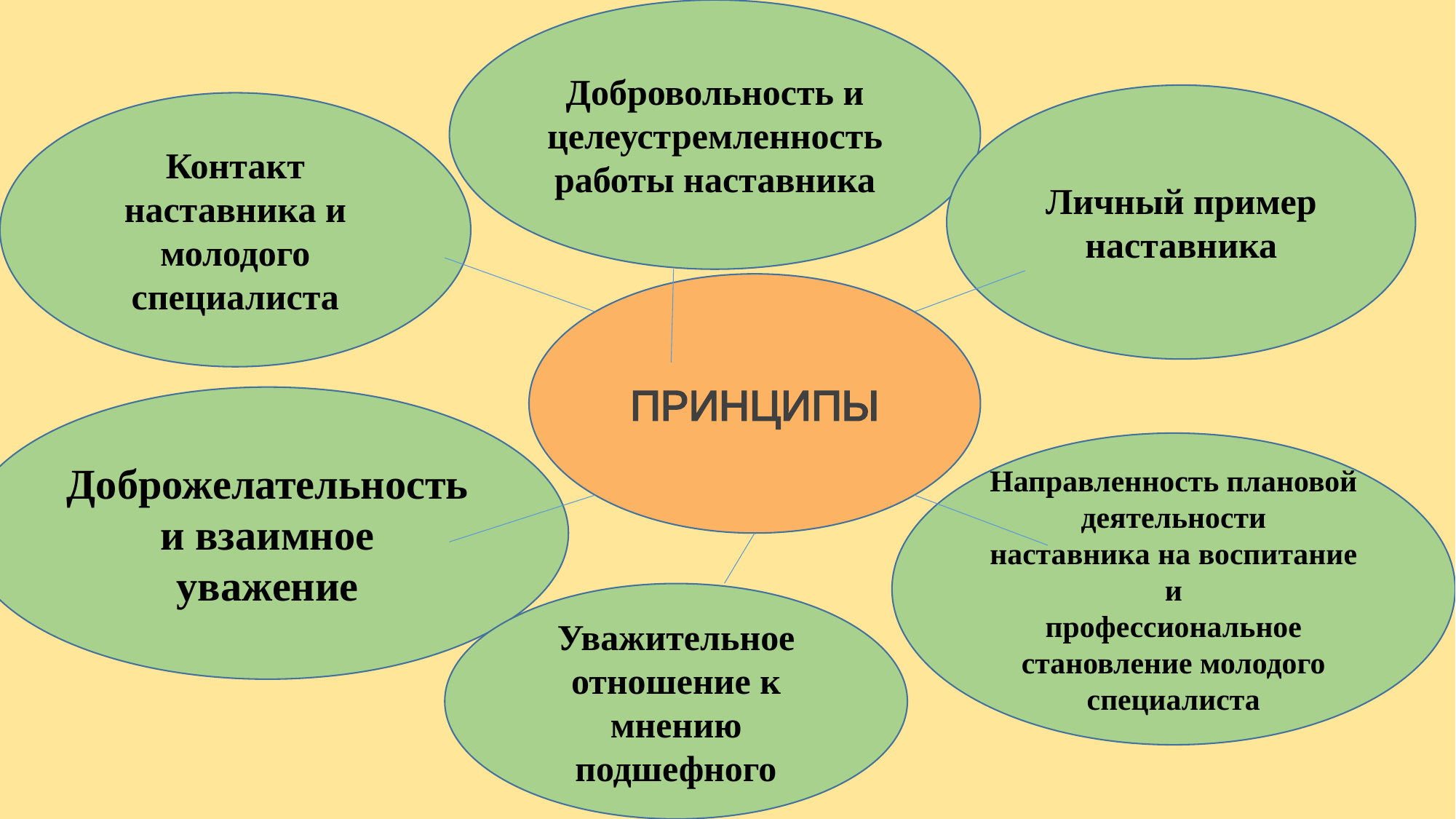

Добровольность и
целеустремленность
работы наставника
Личный пример
наставника
Контакт
наставника и
молодого специалиста
ПРИНЦИПЫ
Доброжелательность
и взаимное
уважение
Направленность плановой деятельности
наставника на воспитание и
профессиональное
становление молодого специалиста
Уважительное
отношение к
мнению
подшефного